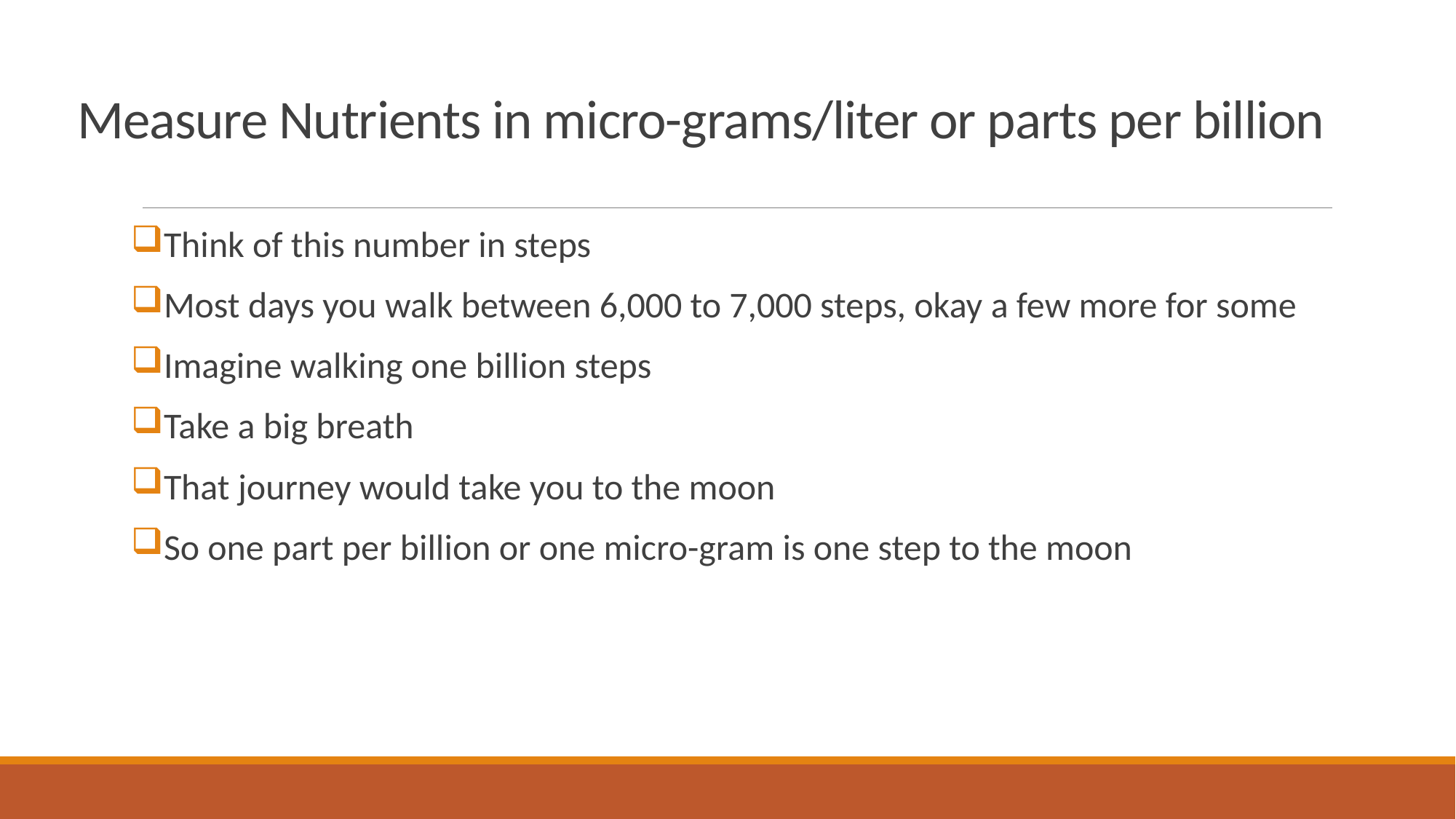

# Measure Nutrients in micro-grams/liter or parts per billion
Think of this number in steps
Most days you walk between 6,000 to 7,000 steps, okay a few more for some
Imagine walking one billion steps
Take a big breath
That journey would take you to the moon
So one part per billion or one micro-gram is one step to the moon